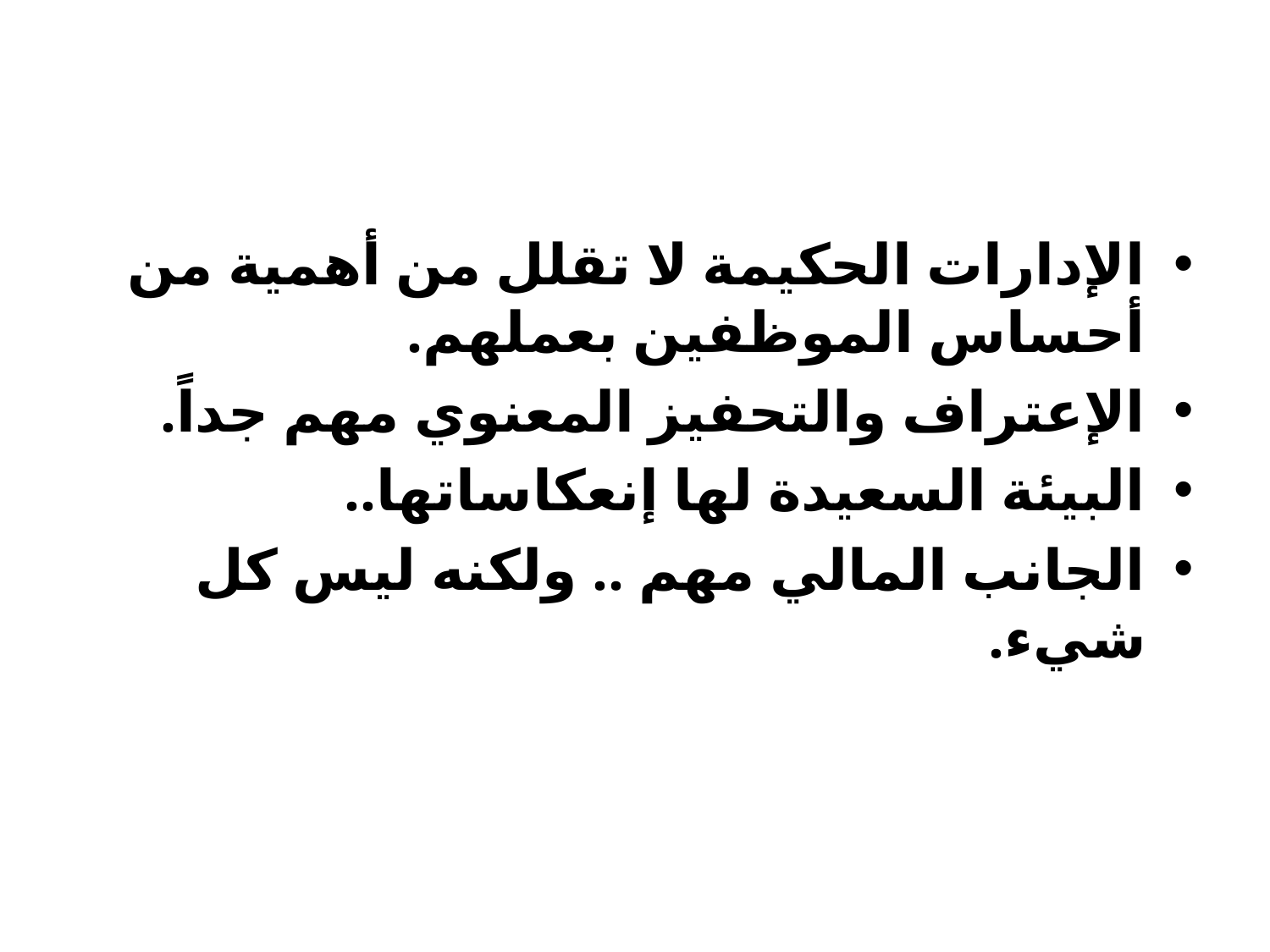

#
الإدارات الحكيمة لا تقلل من أهمية من أحساس الموظفين بعملهم.
الإعتراف والتحفيز المعنوي مهم جداً.
البيئة السعيدة لها إنعكاساتها..
الجانب المالي مهم .. ولكنه ليس كل شيء.